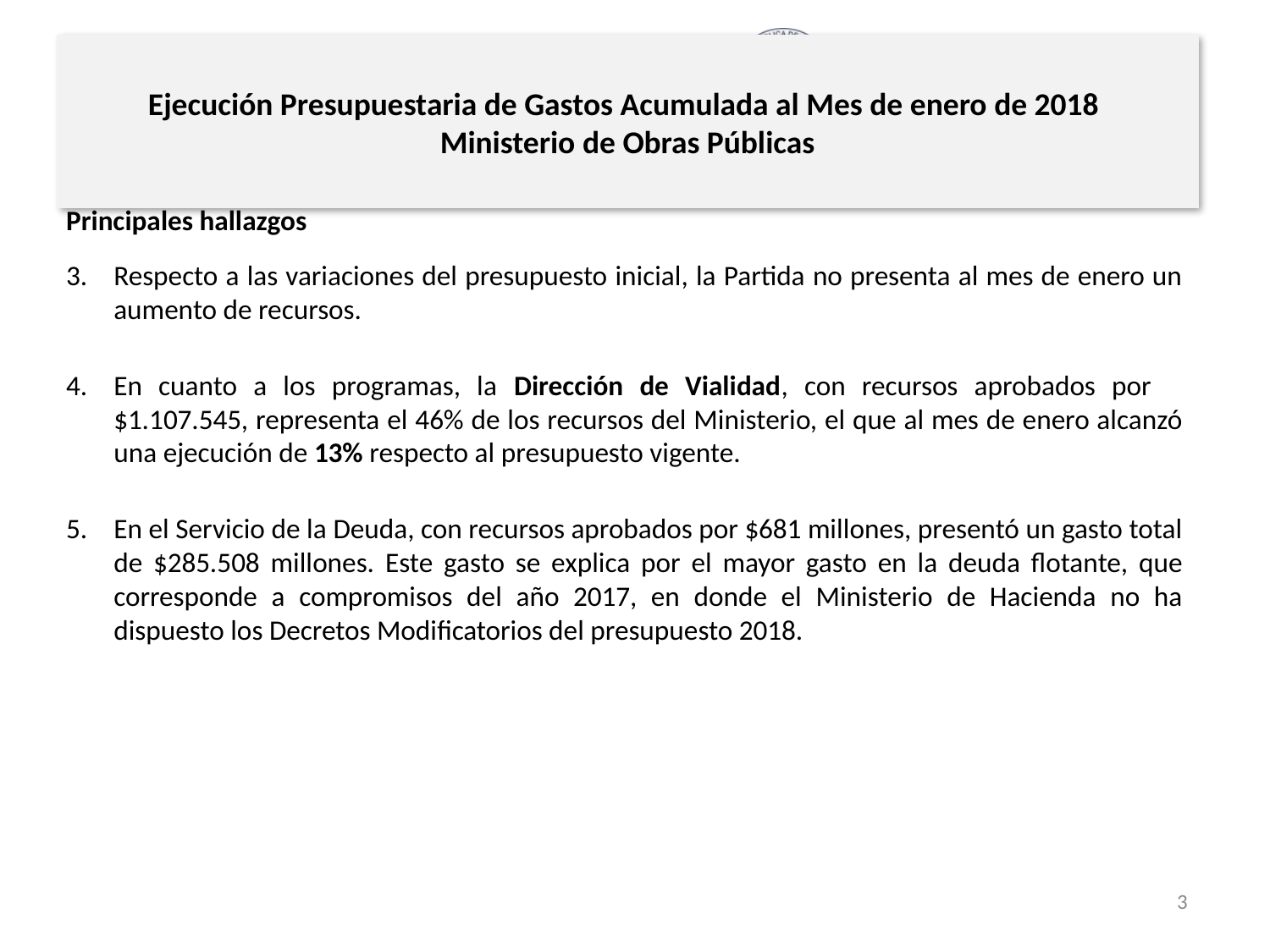

# Ejecución Presupuestaria de Gastos Acumulada al Mes de enero de 2018 Ministerio de Obras Públicas
Principales hallazgos
Respecto a las variaciones del presupuesto inicial, la Partida no presenta al mes de enero un aumento de recursos.
En cuanto a los programas, la Dirección de Vialidad, con recursos aprobados por   $1.107.545, representa el 46% de los recursos del Ministerio, el que al mes de enero alcanzó una ejecución de 13% respecto al presupuesto vigente.
En el Servicio de la Deuda, con recursos aprobados por $681 millones, presentó un gasto total de $285.508 millones. Este gasto se explica por el mayor gasto en la deuda flotante, que corresponde a compromisos del año 2017, en donde el Ministerio de Hacienda no ha dispuesto los Decretos Modificatorios del presupuesto 2018.

3